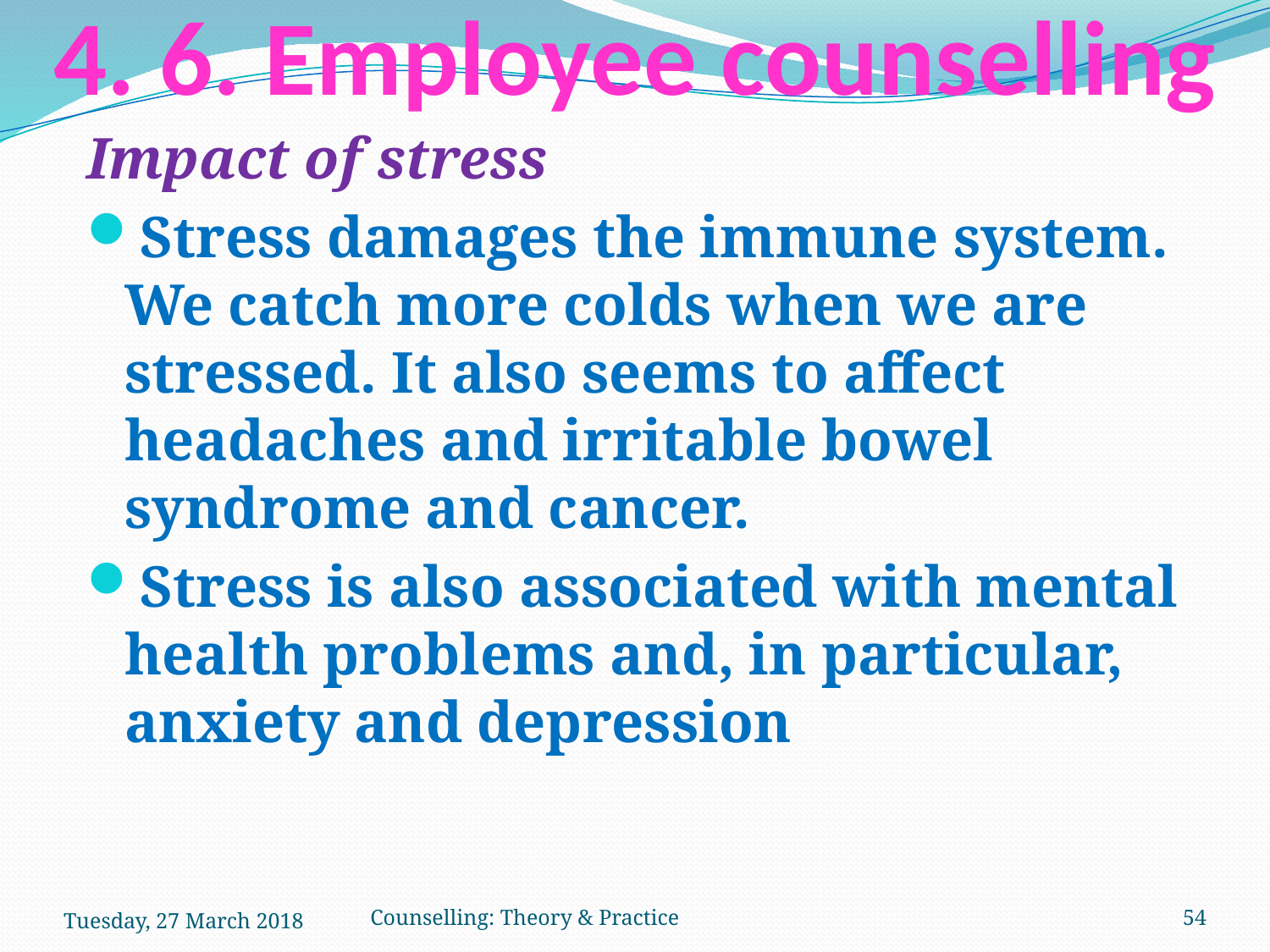

# 4. 6. Employee counselling
Impact of stress
Stress damages the immune system. We catch more colds when we are stressed. It also seems to affect headaches and irritable bowel syndrome and cancer.
Stress is also associated with mental health problems and, in particular, anxiety and depression
Tuesday, 27 March 2018
Counselling: Theory & Practice
54